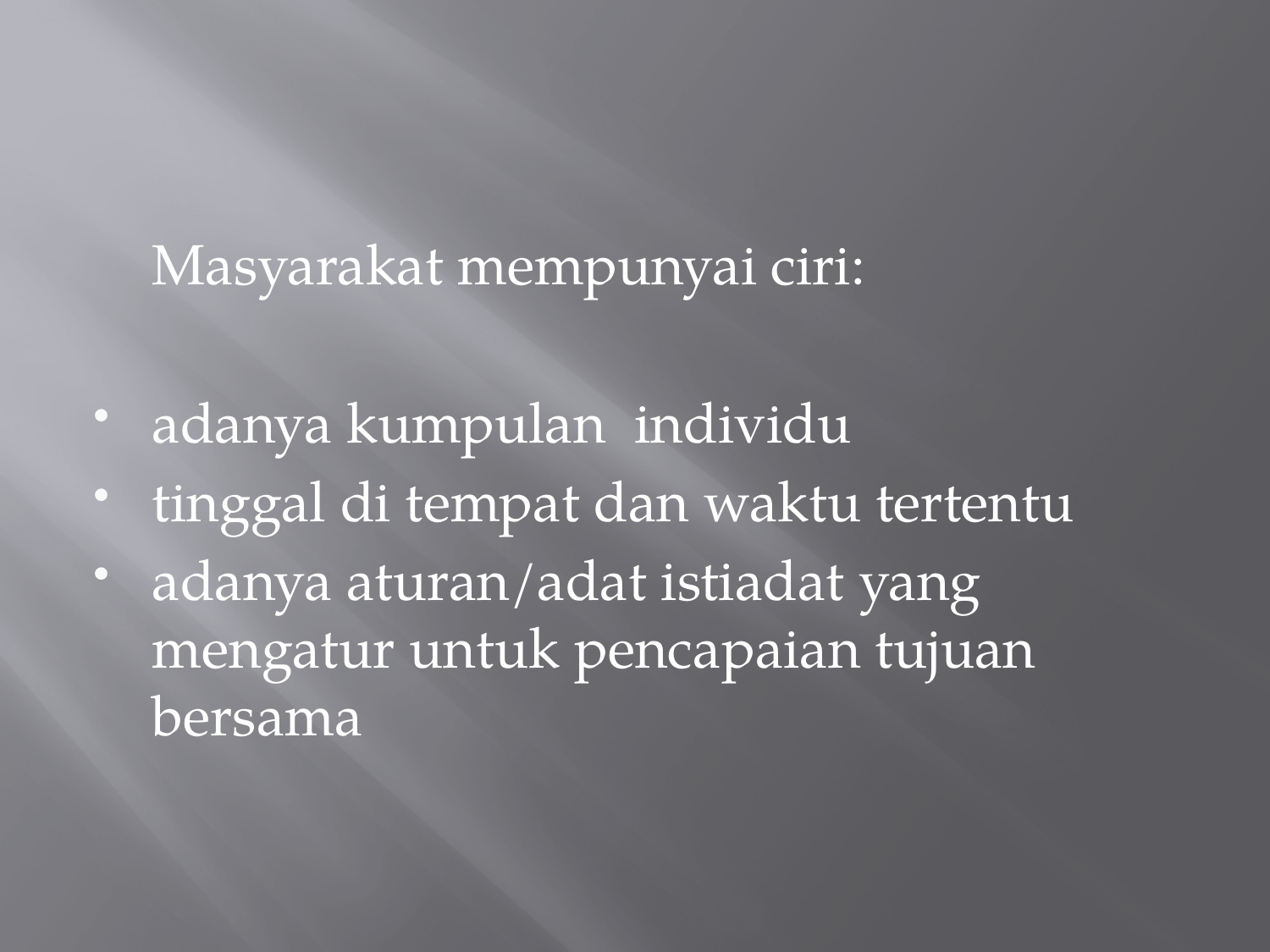

#
	Masyarakat mempunyai ciri:

adanya kumpulan  individu
tinggal di tempat dan waktu tertentu
adanya aturan/adat istiadat yang mengatur untuk pencapaian tujuan bersama